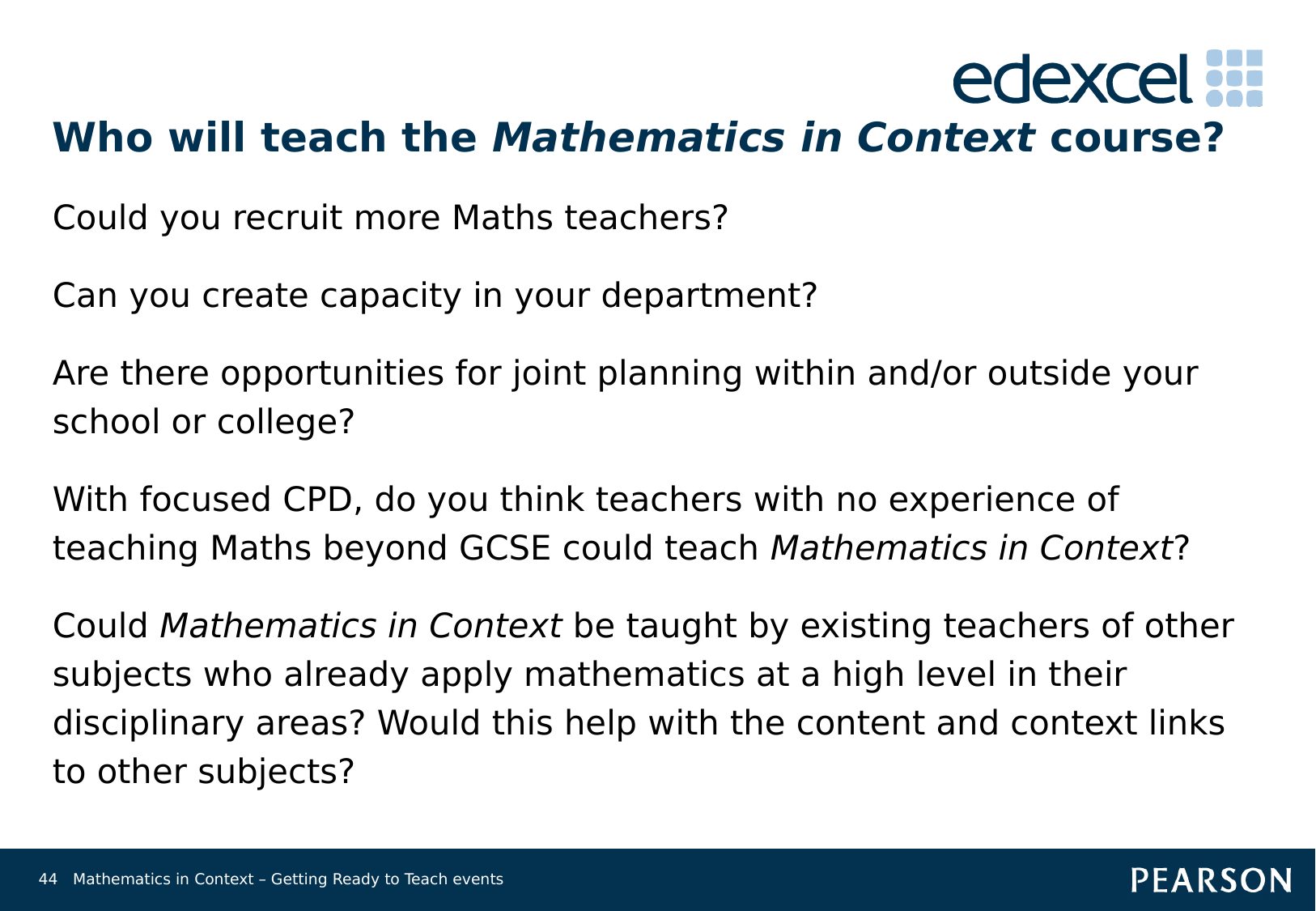

# Who will teach the Mathematics in Context course?
Could you recruit more Maths teachers?

Can you create capacity in your department?

Are there opportunities for joint planning within and/or outside your school or college?

With focused CPD, do you think teachers with no experience of teaching Maths beyond GCSE could teach Mathematics in Context?

Could Mathematics in Context be taught by existing teachers of other
subjects who already apply mathematics at a high level in their
disciplinary areas? Would this help with the content and context links
to other subjects?
44
Mathematics in Context – Getting Ready to Teach events